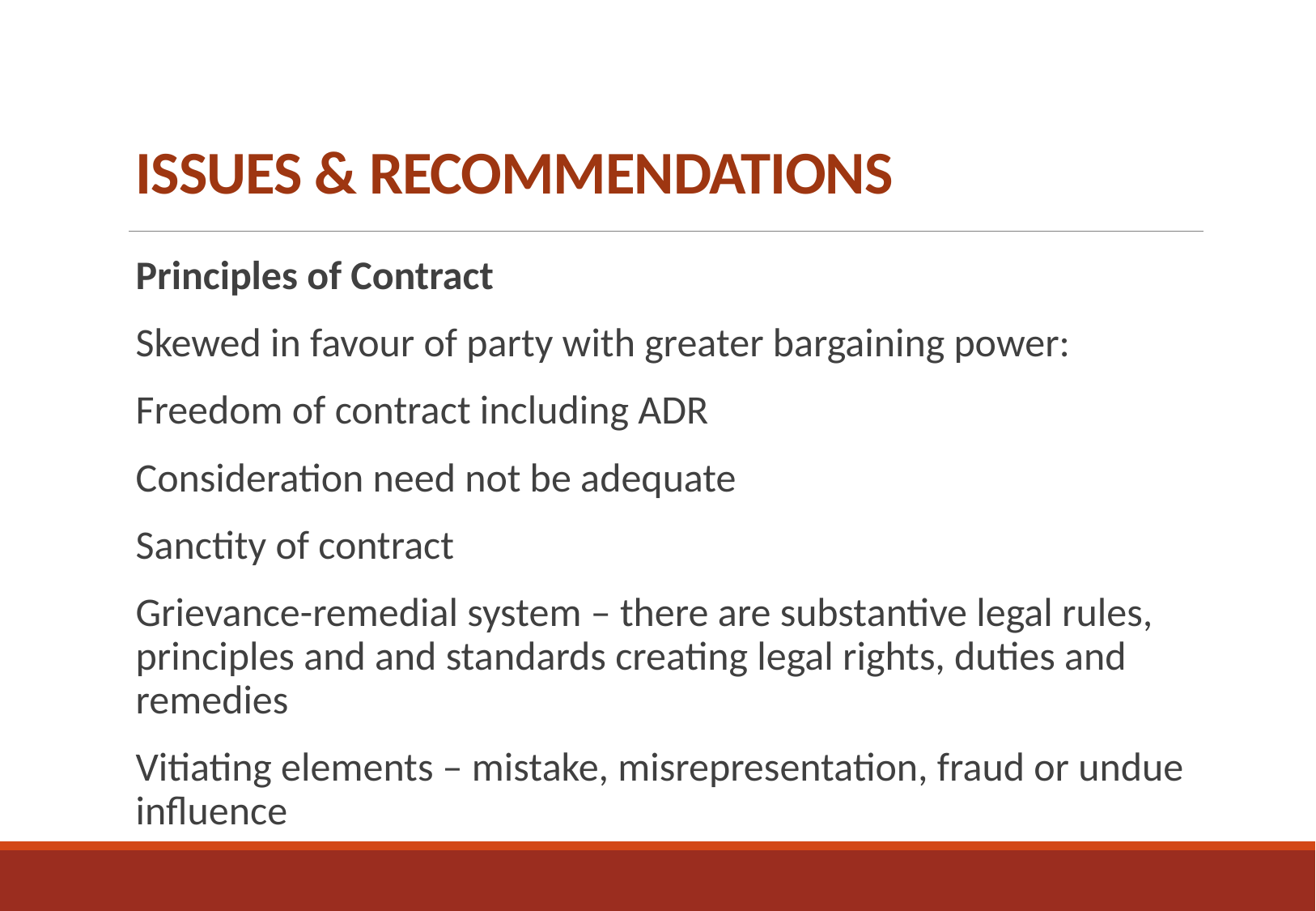

# ISSUES & RECOMMENDATIONS
Principles of Contract
Skewed in favour of party with greater bargaining power:
Freedom of contract including ADR
Consideration need not be adequate
Sanctity of contract
Grievance-remedial system – there are substantive legal rules, principles and and standards creating legal rights, duties and remedies
Vitiating elements – mistake, misrepresentation, fraud or undue influence